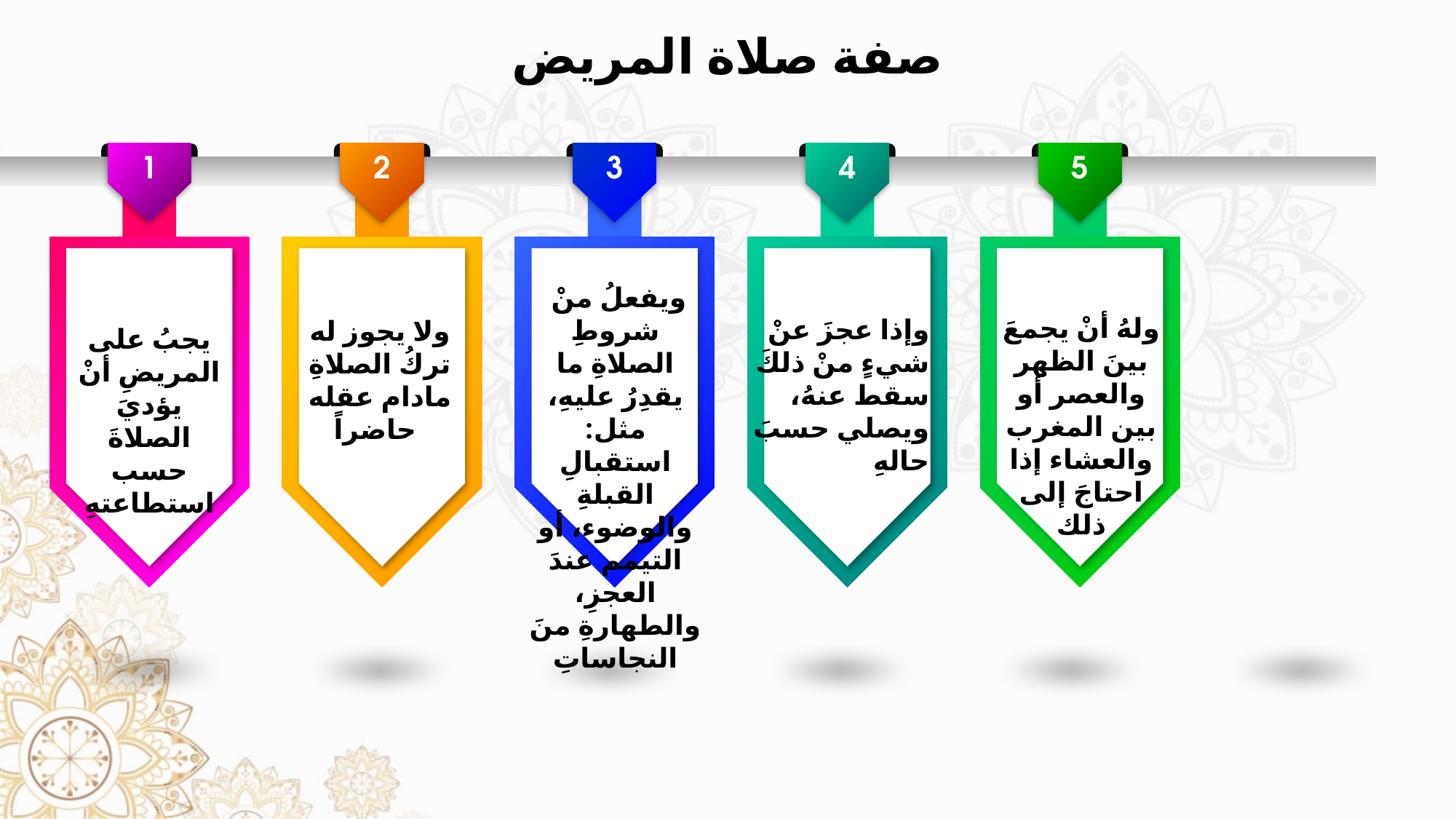

صفة صلاة المريض

1

يجبُ على المريضِ أنْ يؤديَ الصلاةَ حسب استطاعتهِ

2

ولا يجوز له تركُ الصلاةِ مادام عقله حاضراً

3

 ويفعلُ منْ شروطِ الصلاةِ ما يقدِرُ عليهِ، مثل: استقبالِ القبلةِ والوضوء، أو التيمم عندَ العجزِ، والطهارةِ منَ النجاساتِ

4

وإذا عجزَ عنْ شيءٍ منْ ذلكَ سقط عنهُ، ويصلي حسبَ حالهِ

5

ولهُ أنْ يجمعَ بينَ الظهر والعصر أو بين المغرب والعشاء إذا احتاجَ إلى ذلك